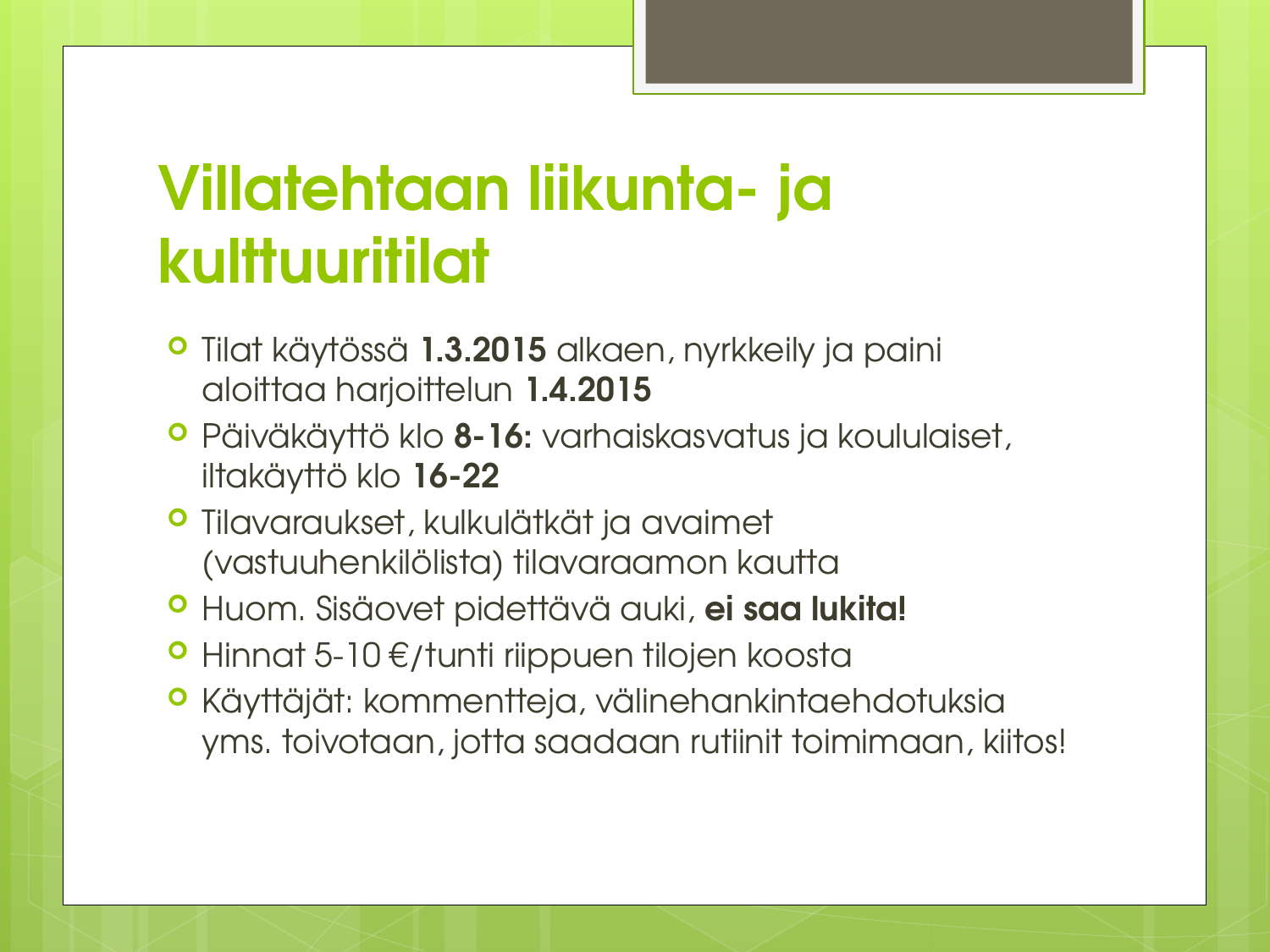

# Villatehtaan liikunta- ja kulttuuritilat
Tilat käytössä 1.3.2015 alkaen, nyrkkeily ja paini aloittaa harjoittelun 1.4.2015
Päiväkäyttö klo 8-16: varhaiskasvatus ja koululaiset, iltakäyttö klo 16-22
Tilavaraukset, kulkulätkät ja avaimet (vastuuhenkilölista) tilavaraamon kautta
Huom. Sisäovet pidettävä auki, ei saa lukita!
Hinnat 5-10 €/tunti riippuen tilojen koosta
Käyttäjät: kommentteja, välinehankintaehdotuksia yms. toivotaan, jotta saadaan rutiinit toimimaan, kiitos!